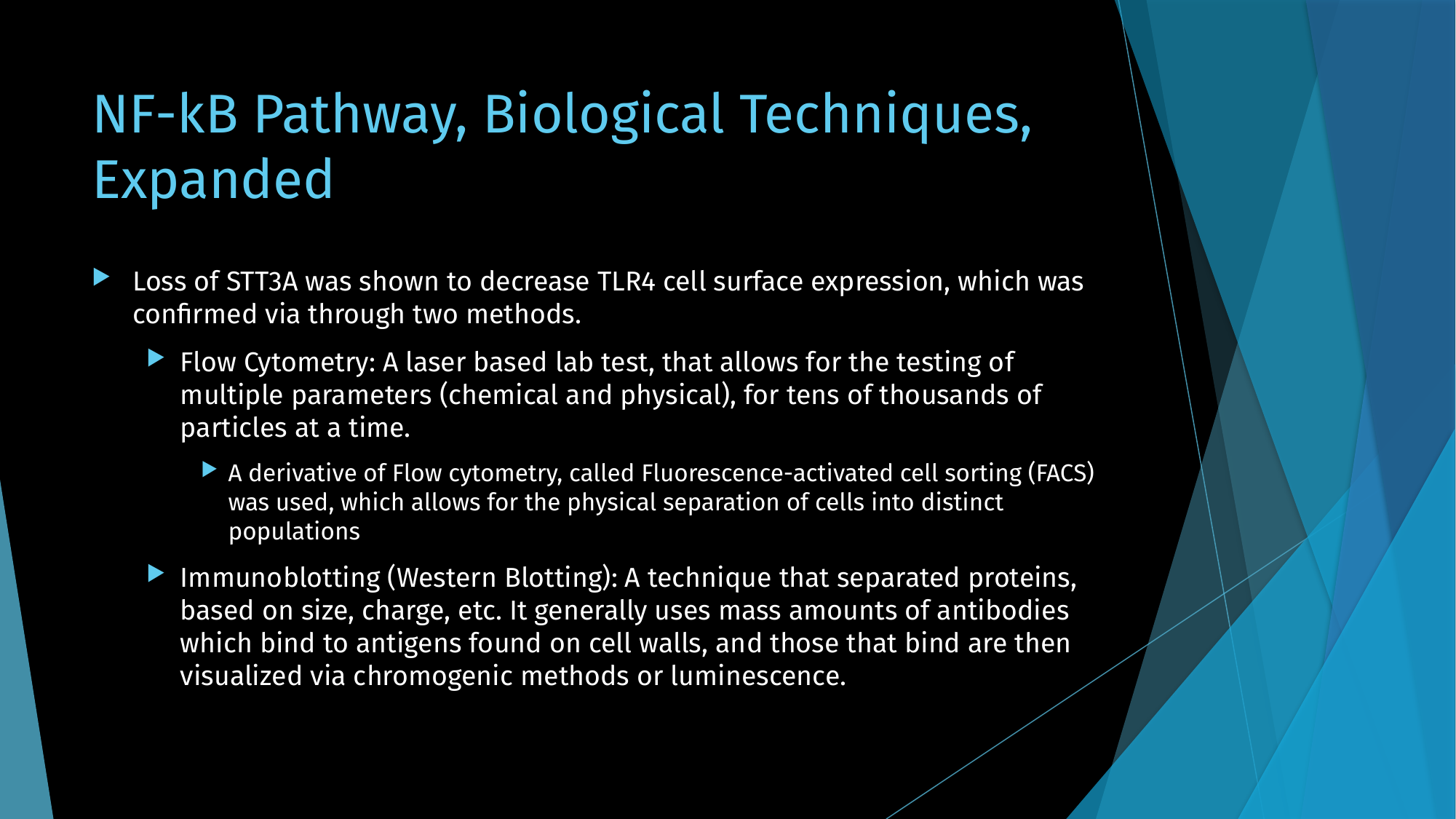

# NF-kB Pathway, Biological Techniques, Expanded
Loss of STT3A was shown to decrease TLR4 cell surface expression, which was confirmed via through two methods.
Flow Cytometry: A laser based lab test, that allows for the testing of multiple parameters (chemical and physical), for tens of thousands of particles at a time.
A derivative of Flow cytometry, called Fluorescence-activated cell sorting (FACS) was used, which allows for the physical separation of cells into distinct populations
Immunoblotting (Western Blotting): A technique that separated proteins, based on size, charge, etc. It generally uses mass amounts of antibodies which bind to antigens found on cell walls, and those that bind are then visualized via chromogenic methods or luminescence.